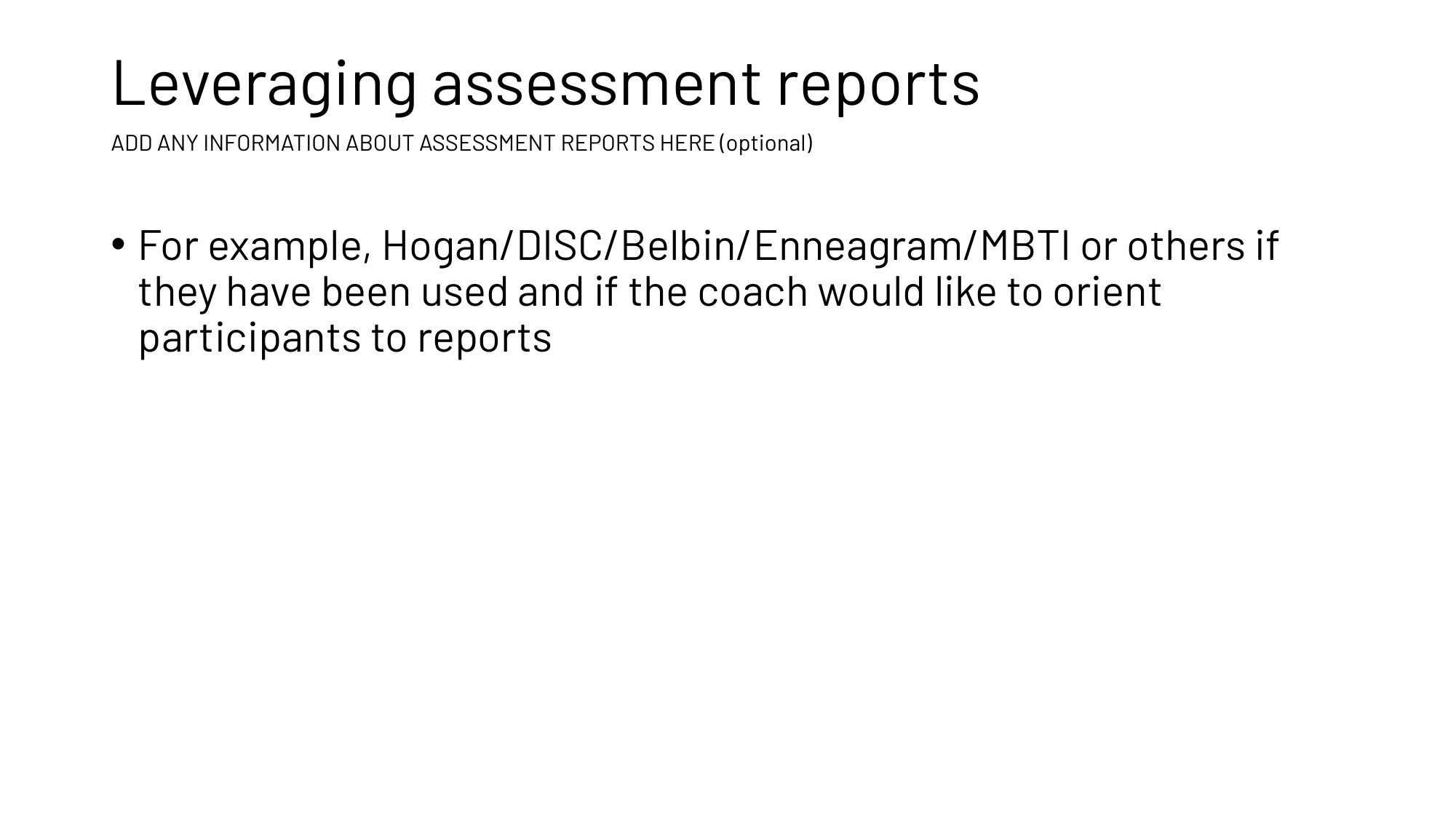

# Leveraging assessment reports
ADD ANY INFORMATION ABOUT ASSESSMENT REPORTS HERE (optional)
For example, Hogan/DISC/Belbin/Enneagram/MBTI or others if they have been used and if the coach would like to orient participants to reports